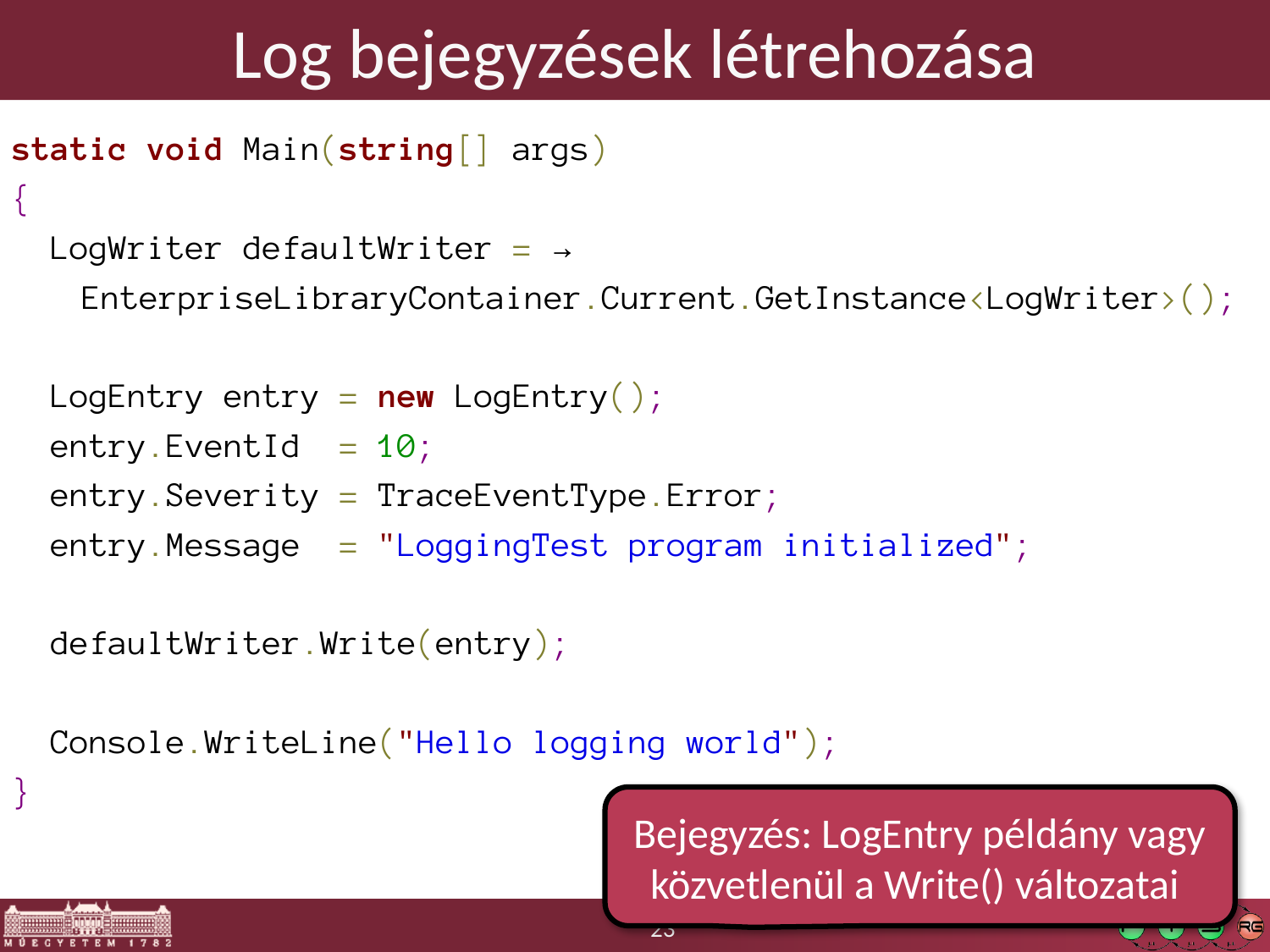

# Log bejegyzések létrehozása
static void Main(string[] args)
{
  LogWriter defaultWriter = →
    EnterpriseLibraryContainer.Current.GetInstance<LogWriter>();

  LogEntry entry = new LogEntry();
  entry.EventId  = 10;
  entry.Severity = TraceEventType.Error;
  entry.Message  = "LoggingTest program initialized";

  defaultWriter.Write(entry);

  Console.WriteLine("Hello logging world");
}
Bejegyzés: LogEntry példány vagy közvetlenül a Write() változatai